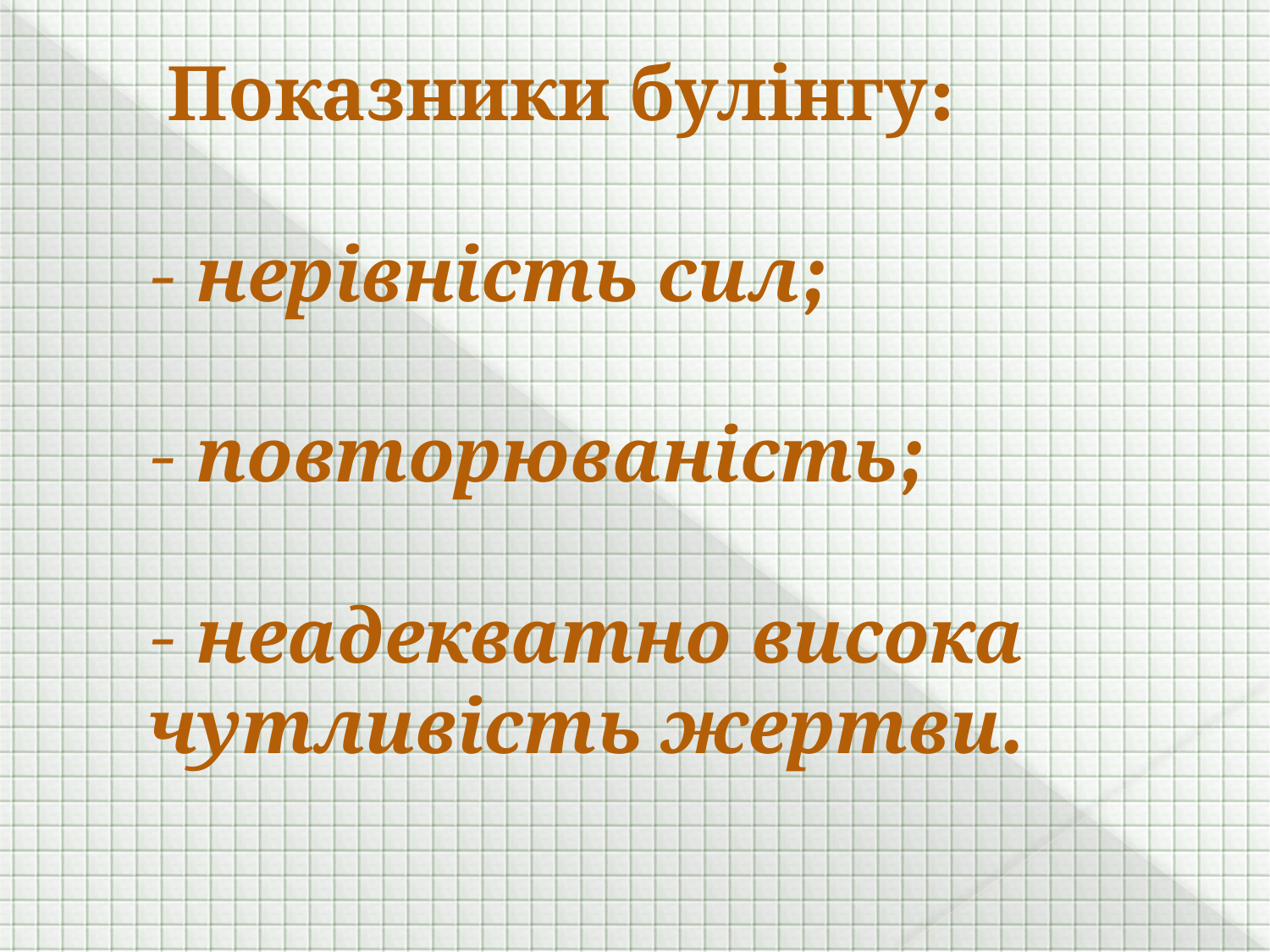

# Показники булінгу: - нерівність сил; - повторюваність; - неадекватно висока чутливість жертви.